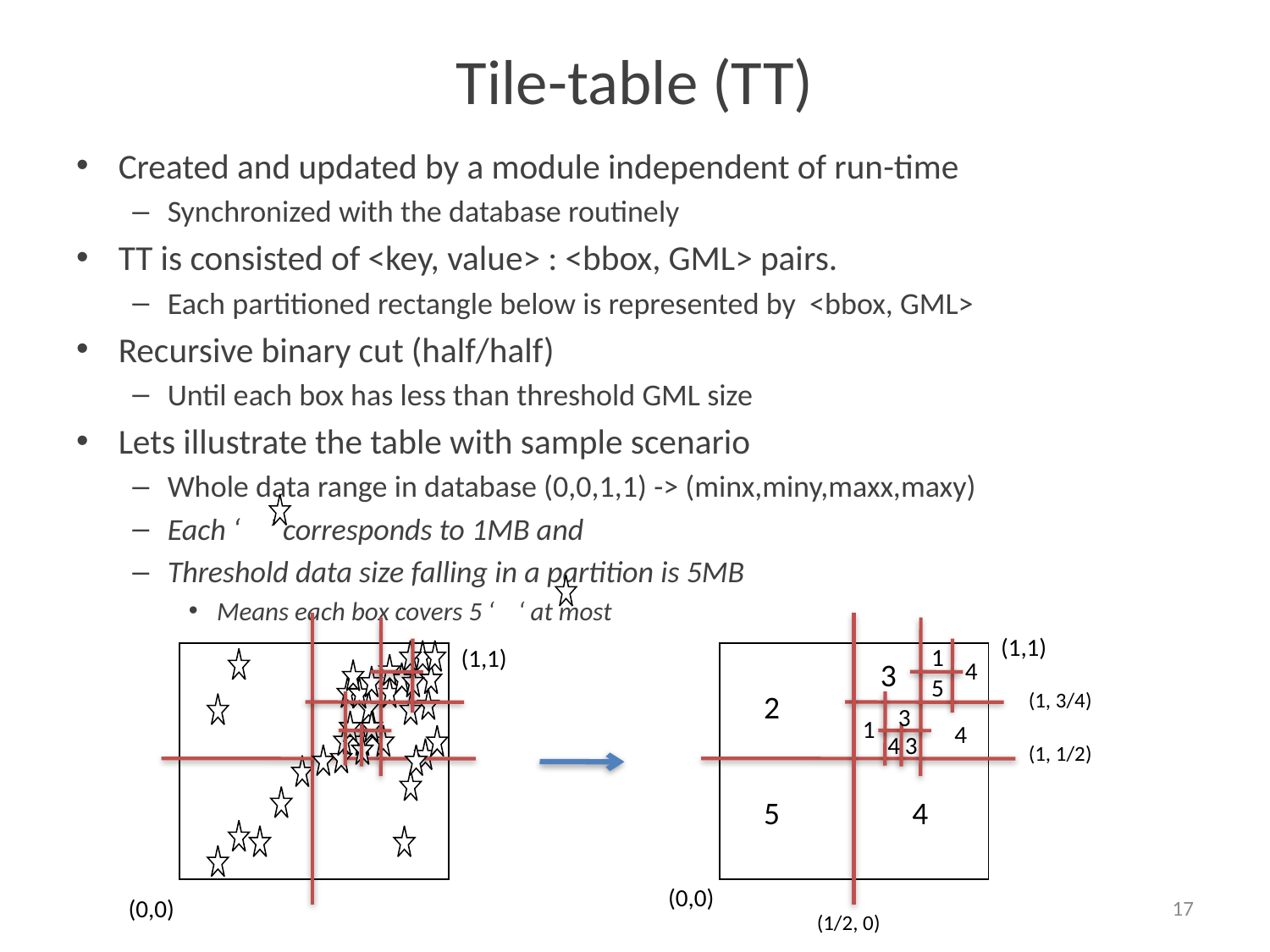

# Tile-table (TT)
Created and updated by a module independent of run-time
Synchronized with the database routinely
TT is consisted of <key, value> : <bbox, GML> pairs.
Each partitioned rectangle below is represented by  <bbox, GML>
Recursive binary cut (half/half)
Until each box has less than threshold GML size
Lets illustrate the table with sample scenario
Whole data range in database (0,0,1,1) -> (minx,miny,maxx,maxy)
Each ‘    ’ corresponds to 1MB and
Threshold data size falling in a partition is 5MB
Means each box covers 5 ‘    ‘ at most

1

3
4
5
2
3
1
4
4
3
5
4
(1,1)
(1,1)

(1, 3/4)

(1, 1/2)

(0,0)
17
(0,0)
(1/2, 0)